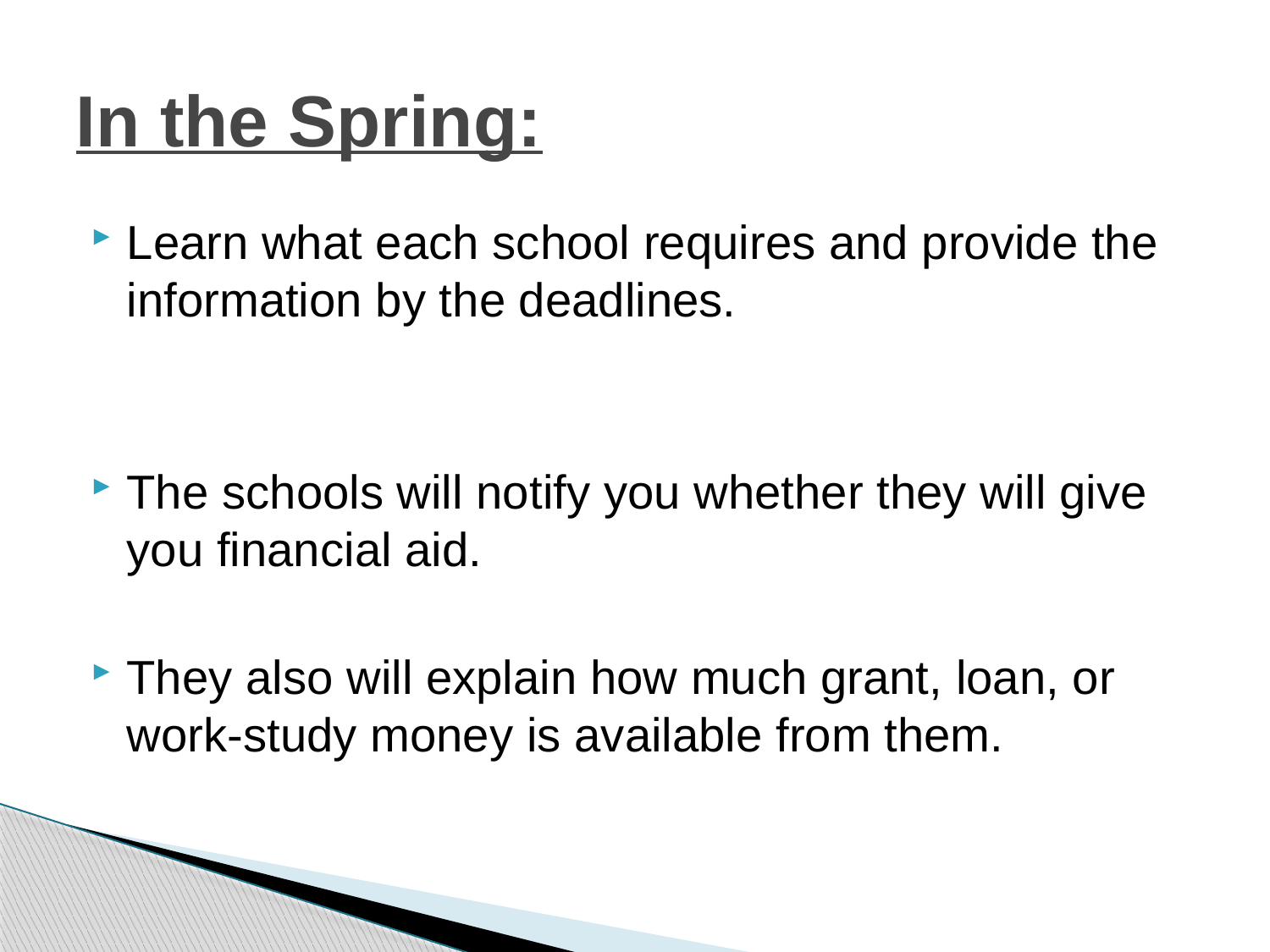

# In the Spring:
Learn what each school requires and provide the information by the deadlines.

The schools will notify you whether they will give you financial aid.

They also will explain how much grant, loan, or work-study money is available from them.